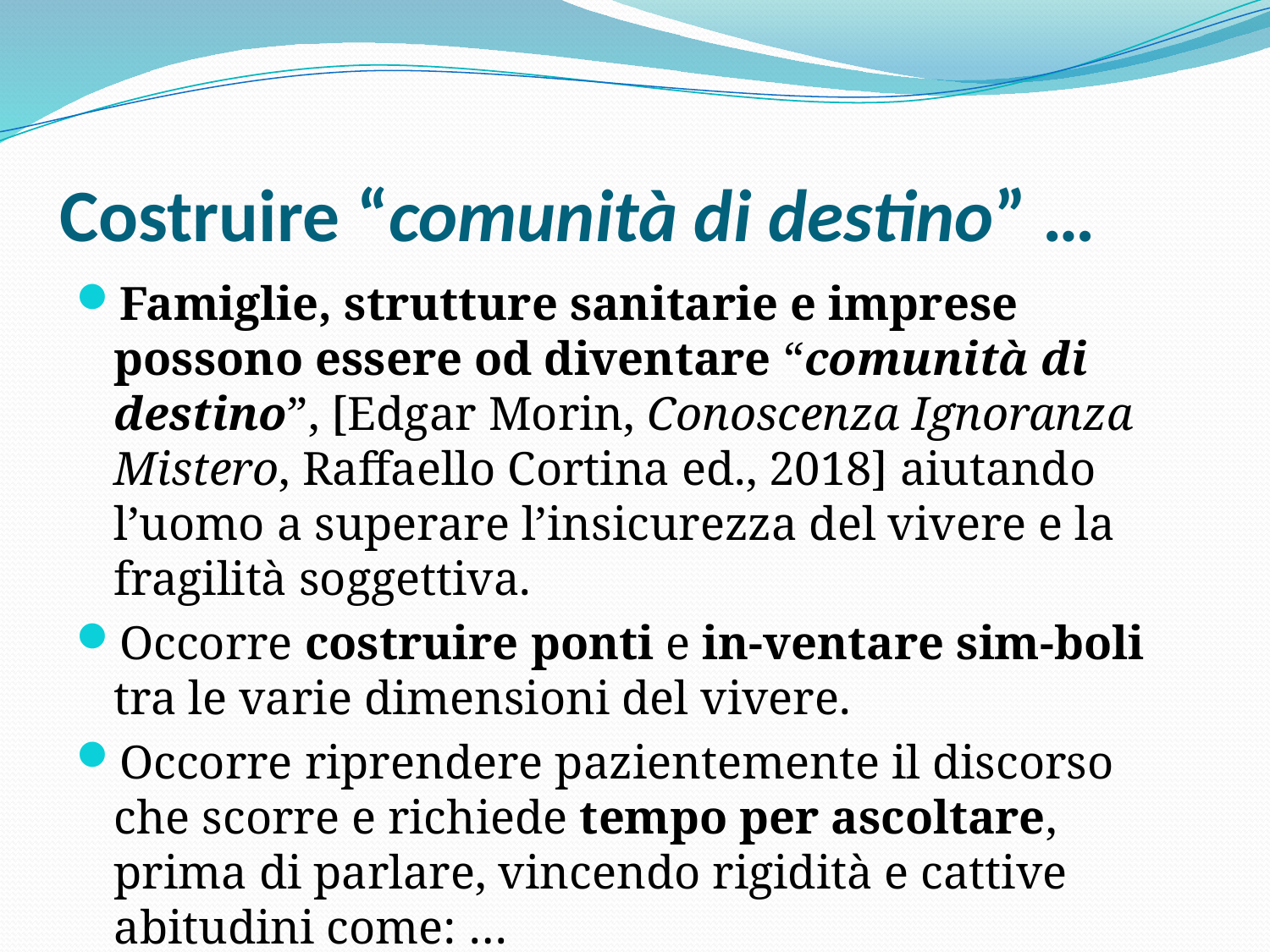

# Costruire “comunità di destino” …
Famiglie, strutture sanitarie e imprese possono essere od diventare “comunità di destino”, [Edgar Morin, Conoscenza Ignoranza Mistero, Raffaello Cortina ed., 2018] aiutando l’uomo a superare l’insicurezza del vivere e la fragilità soggettiva.
Occorre costruire ponti e in-ventare sim-boli tra le varie dimensioni del vivere.
Occorre riprendere pazientemente il discorso che scorre e richiede tempo per ascoltare, prima di parlare, vincendo rigidità e cattive abitudini come: …